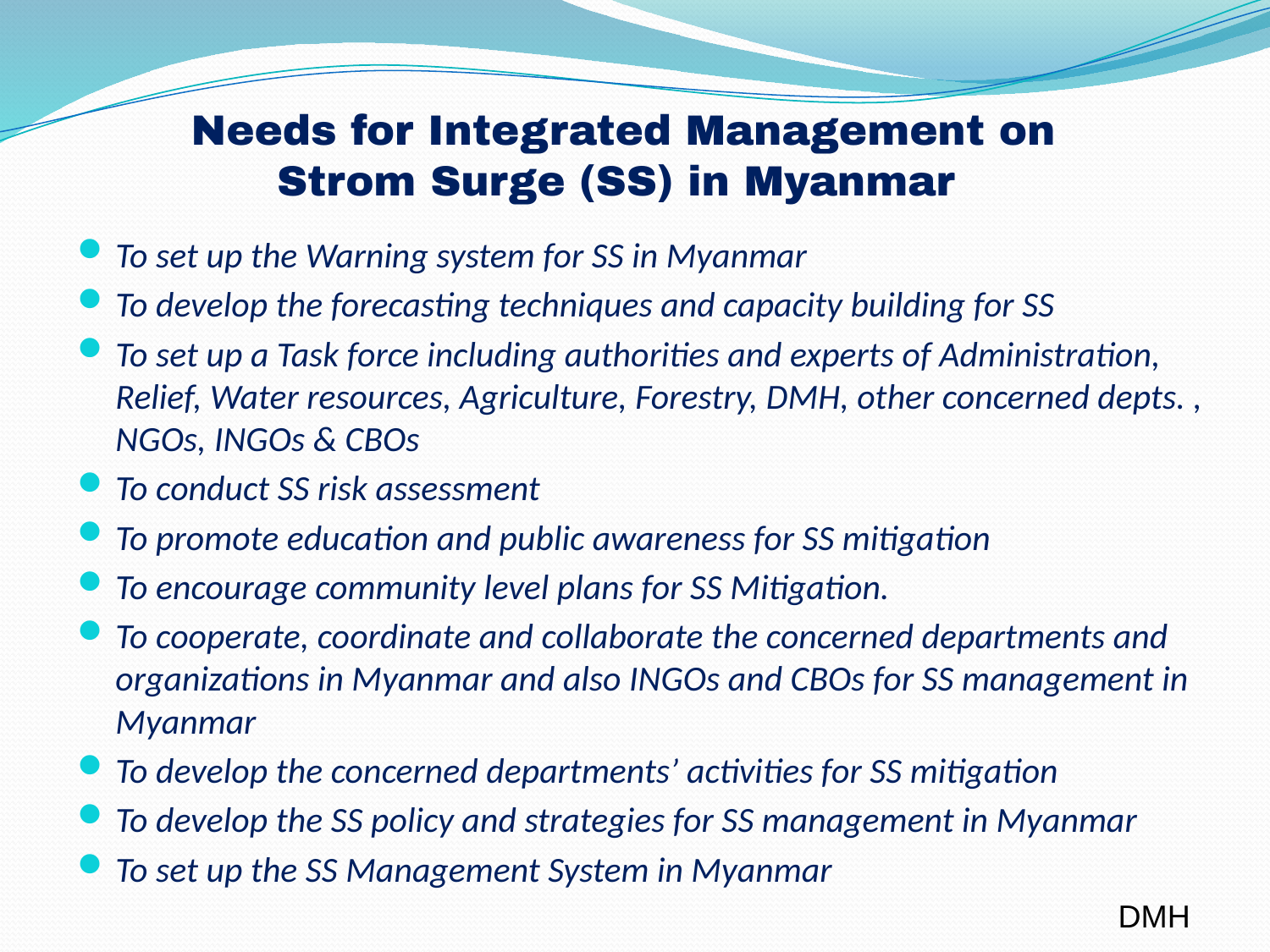

Needs for Integrated Management on
Strom Surge (SS) in Myanmar
To set up the Warning system for SS in Myanmar
To develop the forecasting techniques and capacity building for SS
To set up a Task force including authorities and experts of Administration, Relief, Water resources, Agriculture, Forestry, DMH, other concerned depts. , NGOs, INGOs & CBOs
To conduct SS risk assessment
To promote education and public awareness for SS mitigation
To encourage community level plans for SS Mitigation.
To cooperate, coordinate and collaborate the concerned departments and organizations in Myanmar and also INGOs and CBOs for SS management in Myanmar
To develop the concerned departments’ activities for SS mitigation
To develop the SS policy and strategies for SS management in Myanmar
To set up the SS Management System in Myanmar
DMH